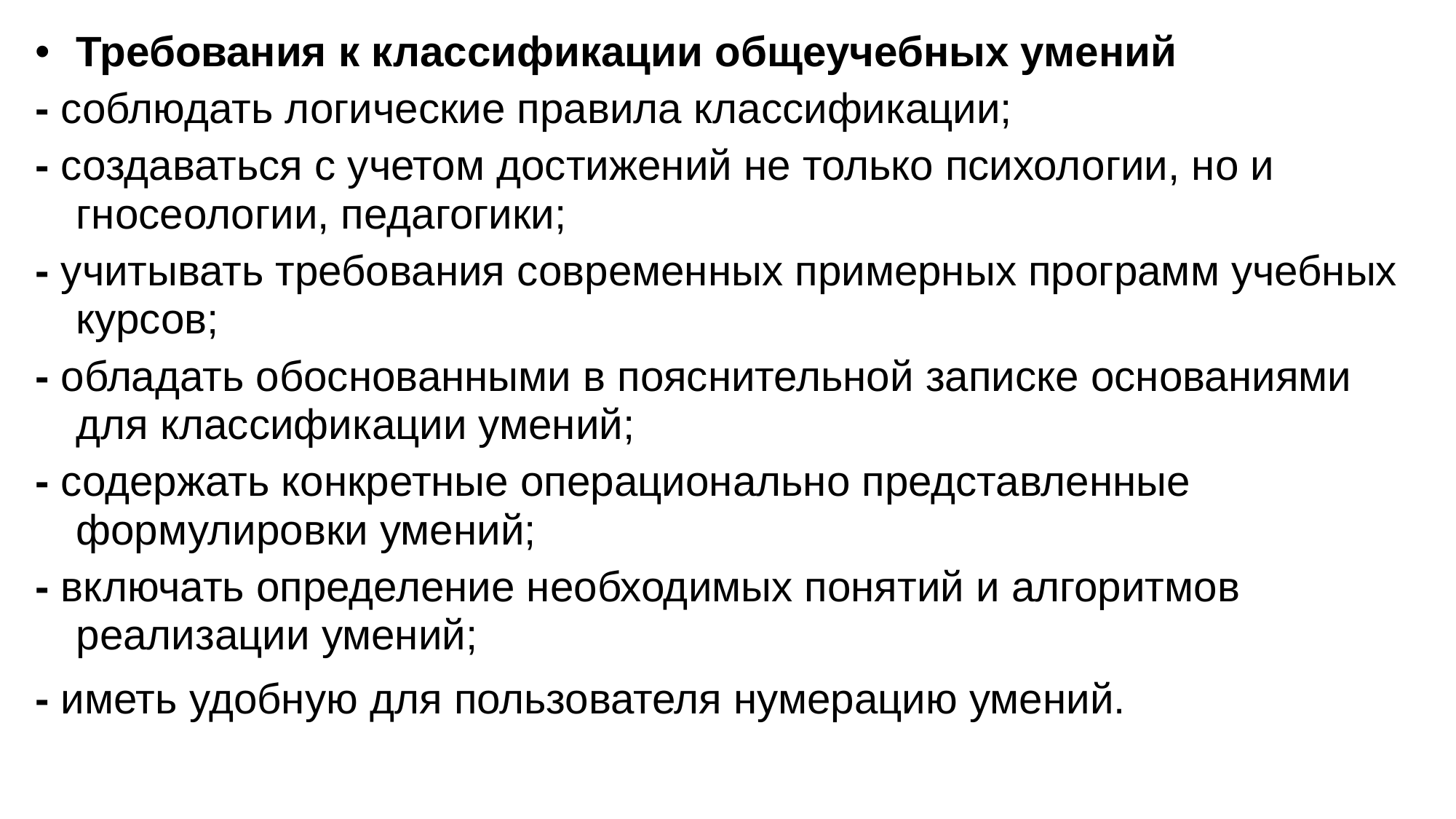

Требования к классификации общеучебных умений
- соблюдать логические правила классификации;
- создаваться с учетом достижений не только психологии, но и гносеологии, педагогики;
- учитывать требования современных примерных программ учебных курсов;
- обладать обоснованными в пояснительной записке основаниями для классификации умений;
- содержать конкретные операционально представленные формулировки умений;
- включать определение необходимых понятий и алгоритмов реализации умений;
- иметь удобную для пользователя нумерацию умений.